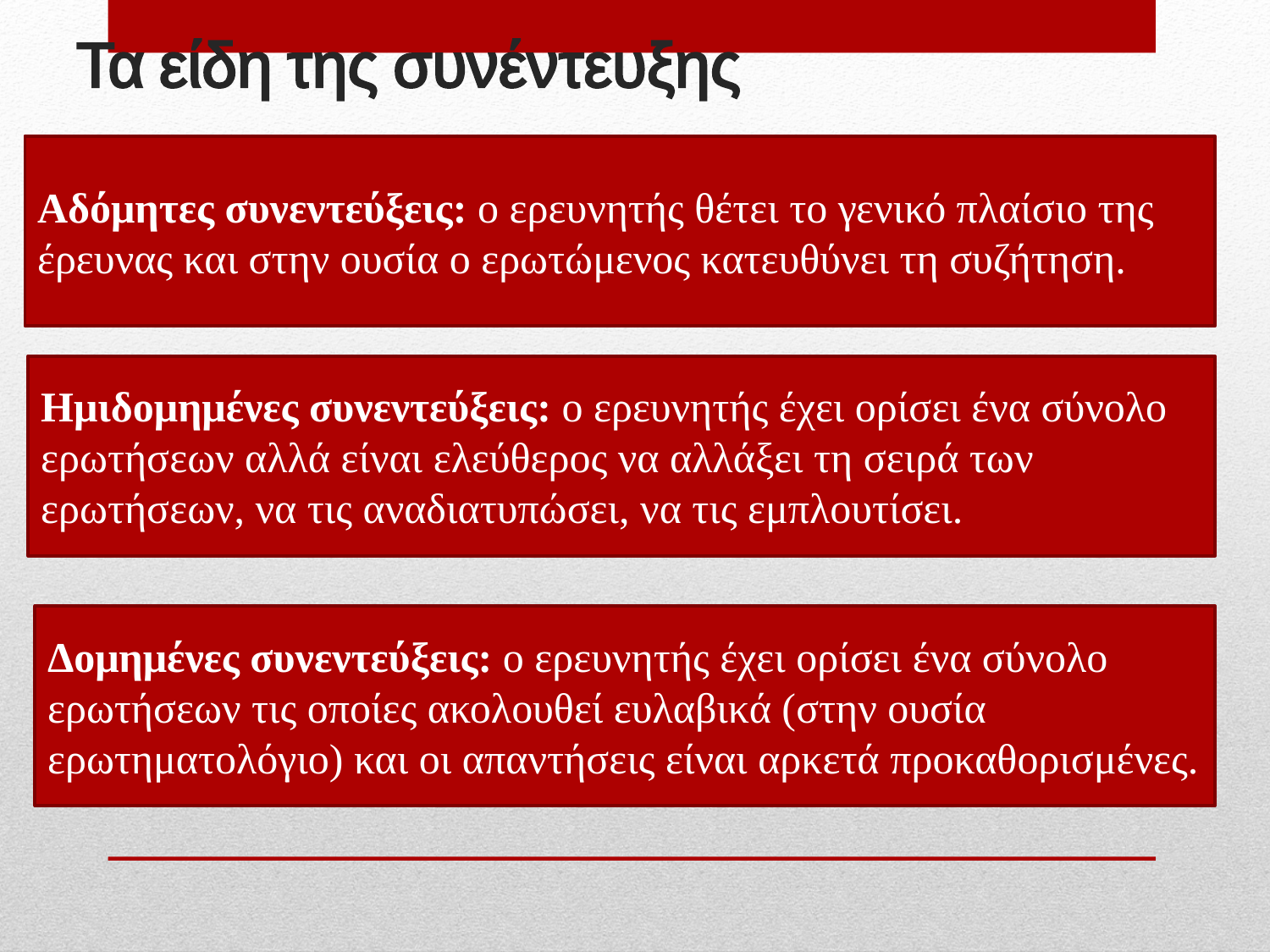

# Τα είδη της συνέντευξης
Αδόμητες συνεντεύξεις: ο ερευνητής θέτει το γενικό πλαίσιο της έρευνας και στην ουσία ο ερωτώμενος κατευθύνει τη συζήτηση.
Ημιδομημένες συνεντεύξεις: ο ερευνητής έχει ορίσει ένα σύνολο ερωτήσεων αλλά είναι ελεύθερος να αλλάξει τη σειρά των ερωτήσεων, να τις αναδιατυπώσει, να τις εμπλουτίσει.
Δομημένες συνεντεύξεις: ο ερευνητής έχει ορίσει ένα σύνολο ερωτήσεων τις οποίες ακολουθεί ευλαβικά (στην ουσία ερωτηματολόγιο) και οι απαντήσεις είναι αρκετά προκαθορισμένες.